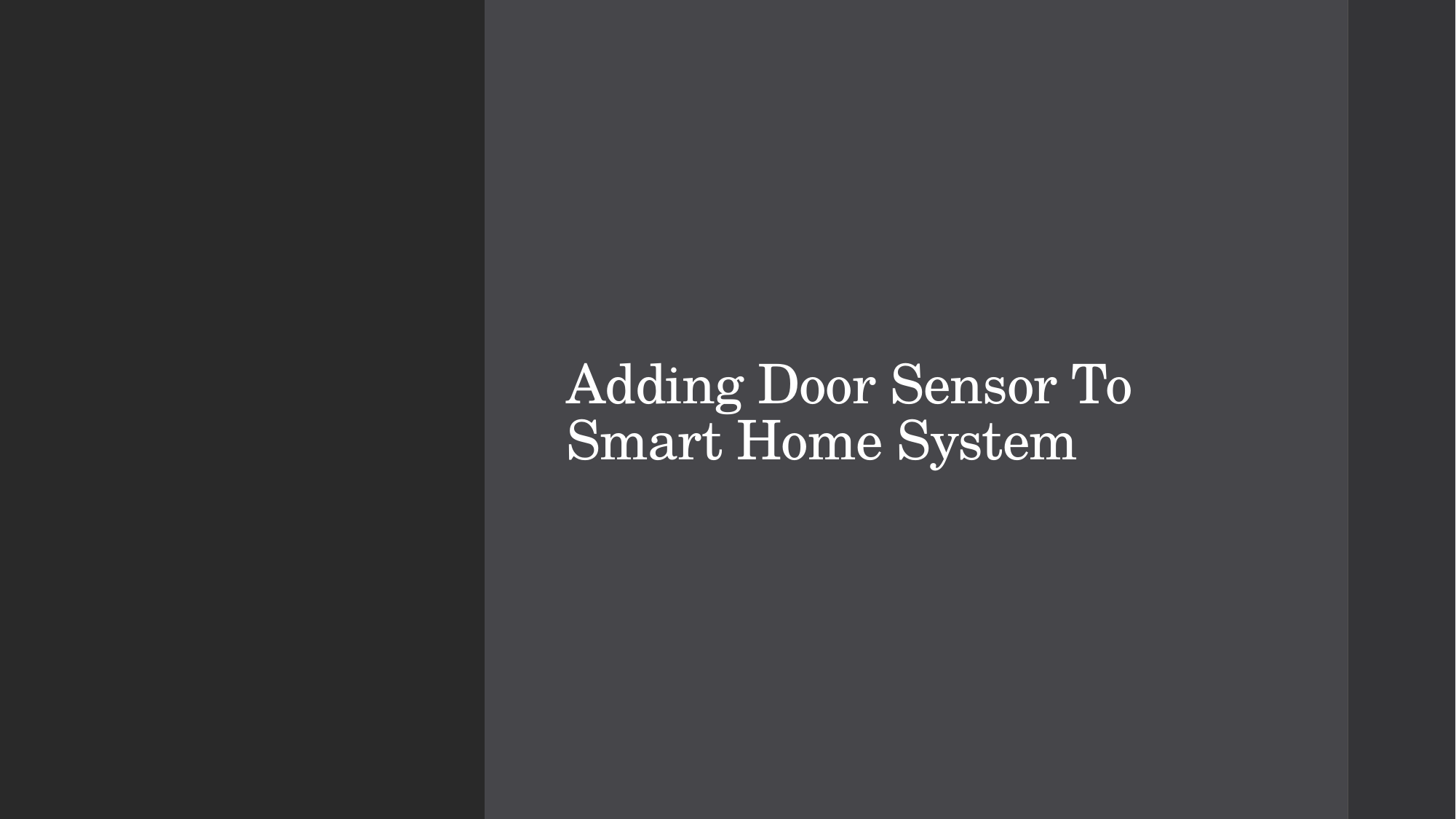

# Adding Door Sensor To Smart Home System